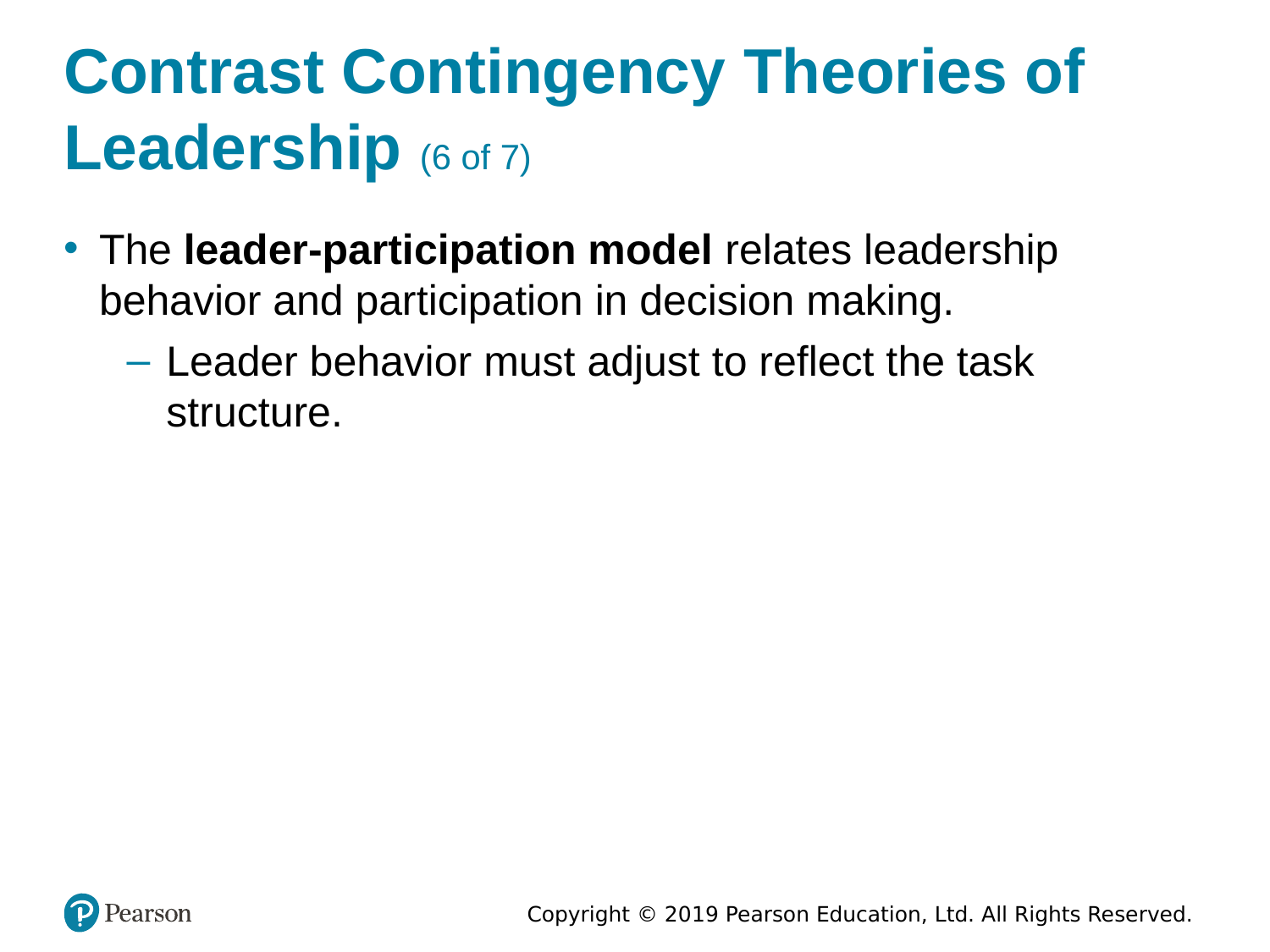

# Contrast Contingency Theories of Leadership (6 of 7)
The leader-participation model relates leadership behavior and participation in decision making.
Leader behavior must adjust to reflect the task structure.